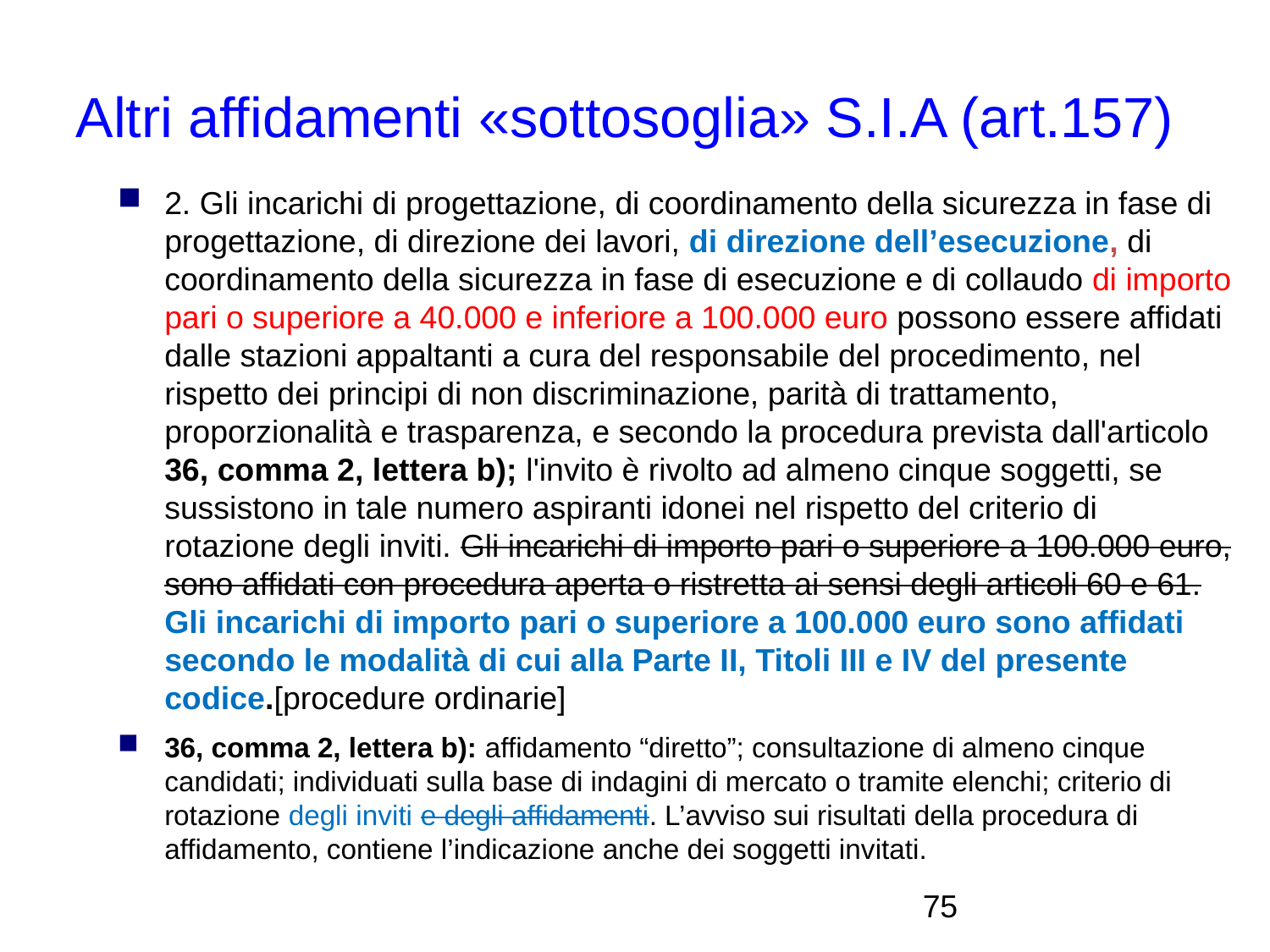

Altri affidamenti «sottosoglia» S.I.A (art.157)
2. Gli incarichi di progettazione, di coordinamento della sicurezza in fase di progettazione, di direzione dei lavori, di direzione dell’esecuzione, di coordinamento della sicurezza in fase di esecuzione e di collaudo di importo pari o superiore a 40.000 e inferiore a 100.000 euro possono essere affidati dalle stazioni appaltanti a cura del responsabile del procedimento, nel rispetto dei principi di non discriminazione, parità di trattamento, proporzionalità e trasparenza, e secondo la procedura prevista dall'articolo 36, comma 2, lettera b); l'invito è rivolto ad almeno cinque soggetti, se sussistono in tale numero aspiranti idonei nel rispetto del criterio di rotazione degli inviti. Gli incarichi di importo pari o superiore a 100.000 euro, sono affidati con procedura aperta o ristretta ai sensi degli articoli 60 e 61. Gli incarichi di importo pari o superiore a 100.000 euro sono affidati secondo le modalità di cui alla Parte II, Titoli III e IV del presente codice.[procedure ordinarie]
36, comma 2, lettera b): affidamento “diretto”; consultazione di almeno cinque candidati; individuati sulla base di indagini di mercato o tramite elenchi; criterio di rotazione degli inviti e degli affidamenti. L’avviso sui risultati della procedura di affidamento, contiene l’indicazione anche dei soggetti invitati.
75